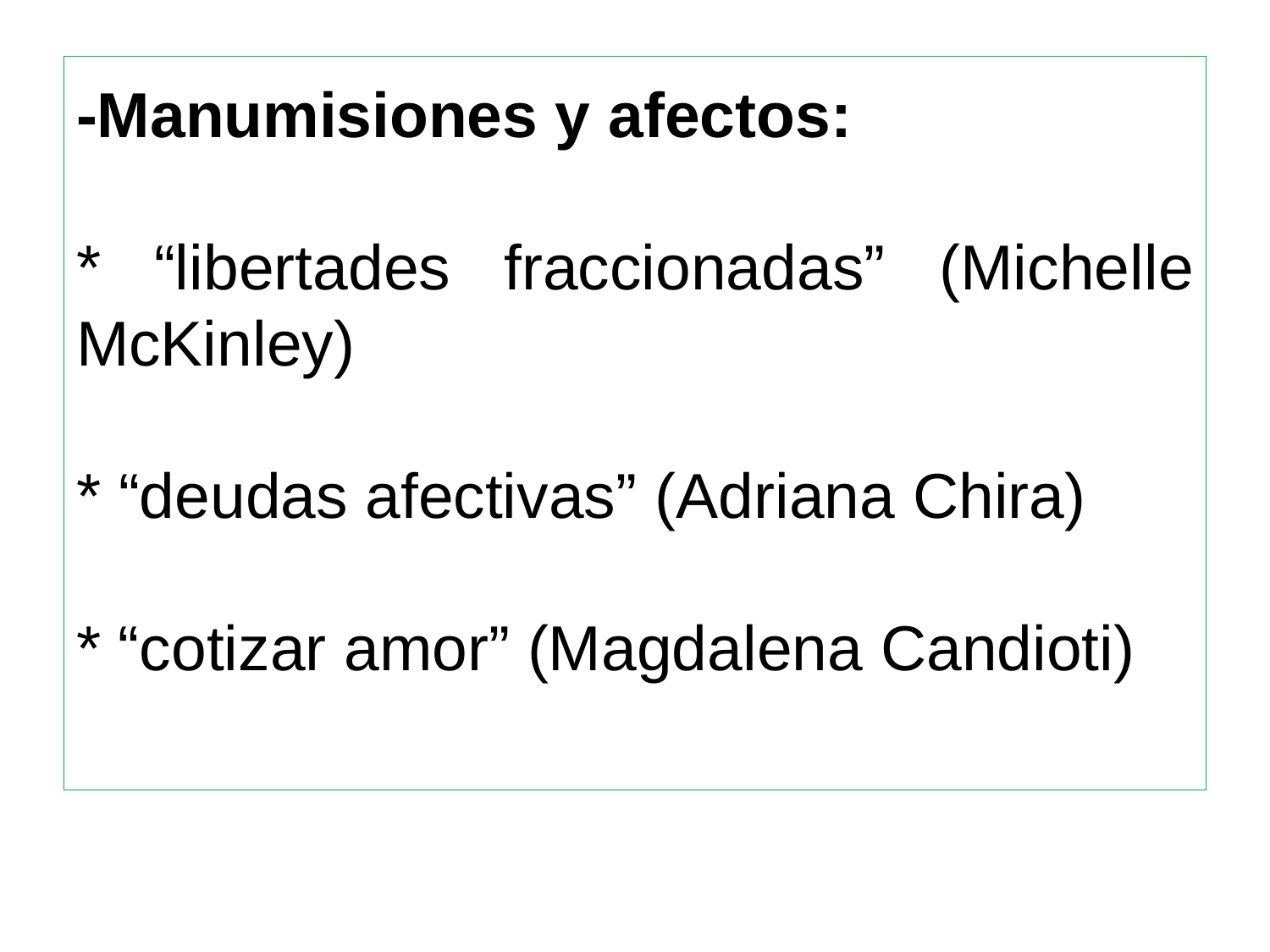

-Manumisiones y afectos:

* “libertades fraccionadas” (Michelle McKinley)

* “deudas afectivas” (Adriana Chira)

* “cotizar amor” (Magdalena Candioti)